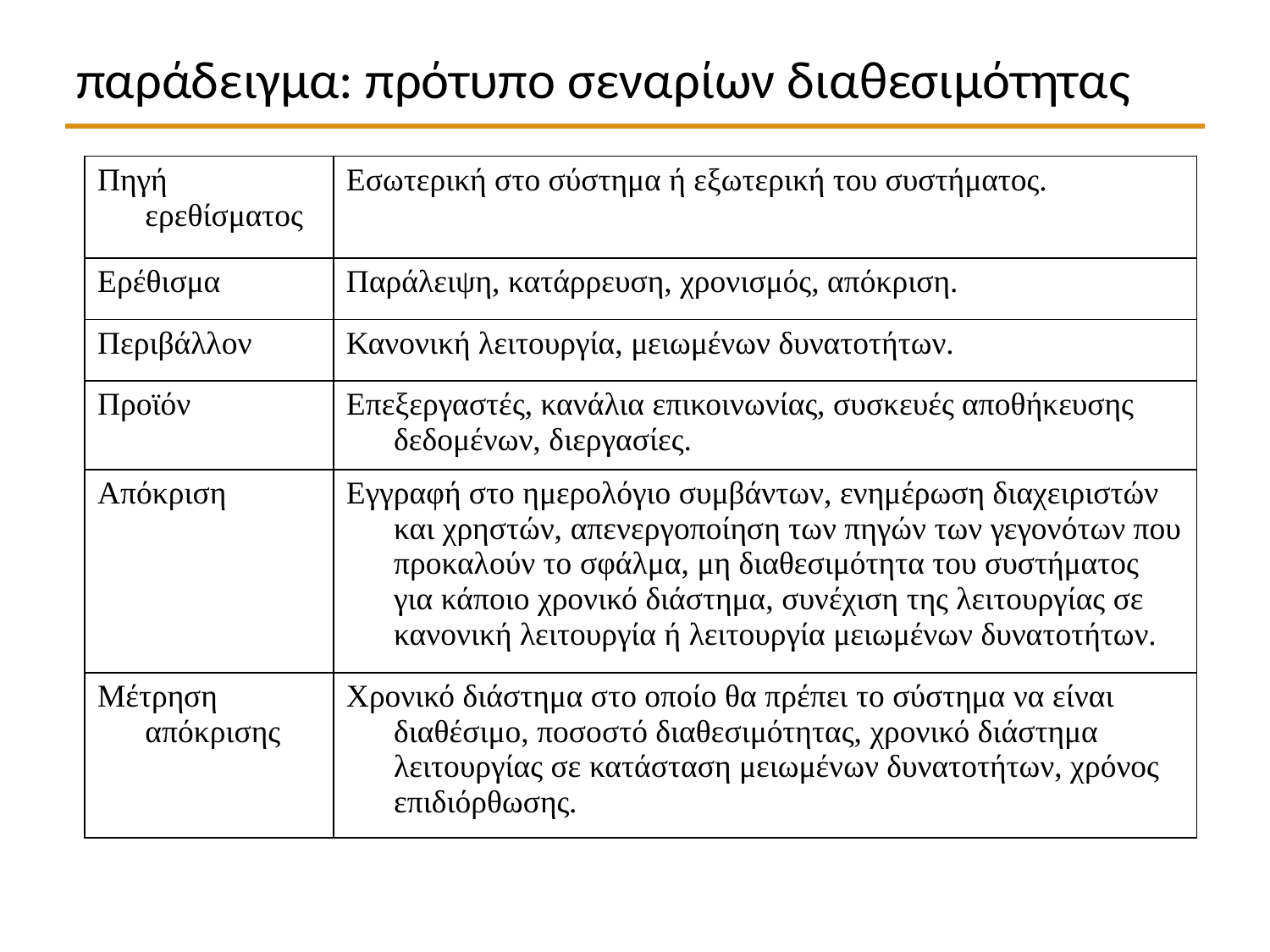

# παράδειγμα: πρότυπο σεναρίων διαθεσιμότητας
| Πηγή ερεθίσματος | Εσωτερική στο σύστημα ή εξωτερική του συστήματος. |
| --- | --- |
| Ερέθισμα | Παράλειψη, κατάρρευση, χρονισμός, απόκριση. |
| Περιβάλλον | Κανονική λειτουργία, μειωμένων δυνατοτήτων. |
| Προϊόν | Επεξεργαστές, κανάλια επικοινωνίας, συσκευές αποθήκευσης δεδομένων, διεργασίες. |
| Απόκριση | Εγγραφή στο ημερολόγιο συμβάντων, ενημέρωση διαχειριστών και χρηστών, απενεργοποίηση των πηγών των γεγονότων που προκαλούν το σφάλμα, μη διαθεσιμότητα του συστήματος για κάποιο χρονικό διάστημα, συνέχιση της λειτουργίας σε κανονική λειτουργία ή λειτουργία μειωμένων δυνατοτήτων. |
| Μέτρηση απόκρισης | Χρονικό διάστημα στο οποίο θα πρέπει το σύστημα να είναι διαθέσιμο, ποσοστό διαθεσιμότητας, χρονικό διάστημα λειτουργίας σε κατάσταση μειωμένων δυνατοτήτων, χρόνος επιδιόρθωσης. |